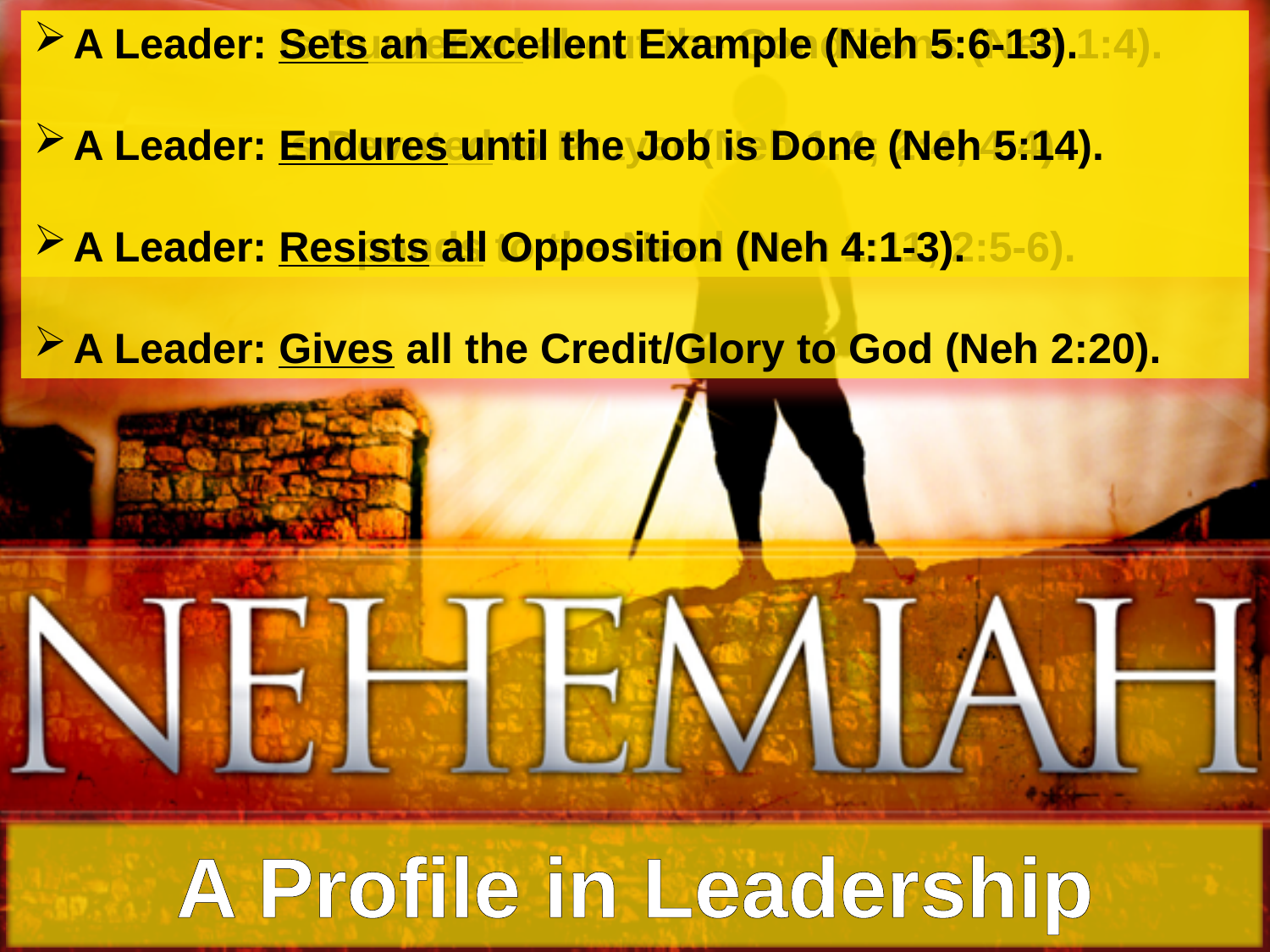

A Leader: Is Burdened about the Conditions (Neh 1:4).

A Leader: Is Devoted to Prayer (Neh 1:4; 2:4; 4:4).

A Leader: Responds to the Need (Neh 1:11; 2:5-6).
A Leader: Sets an Excellent Example (Neh 5:6-13).

A Leader: Endures until the Job is Done (Neh 5:14).

A Leader: Resists all Opposition (Neh 4:1-3).

A Leader: Gives all the Credit/Glory to God (Neh 2:20).
A Profile in Leadership